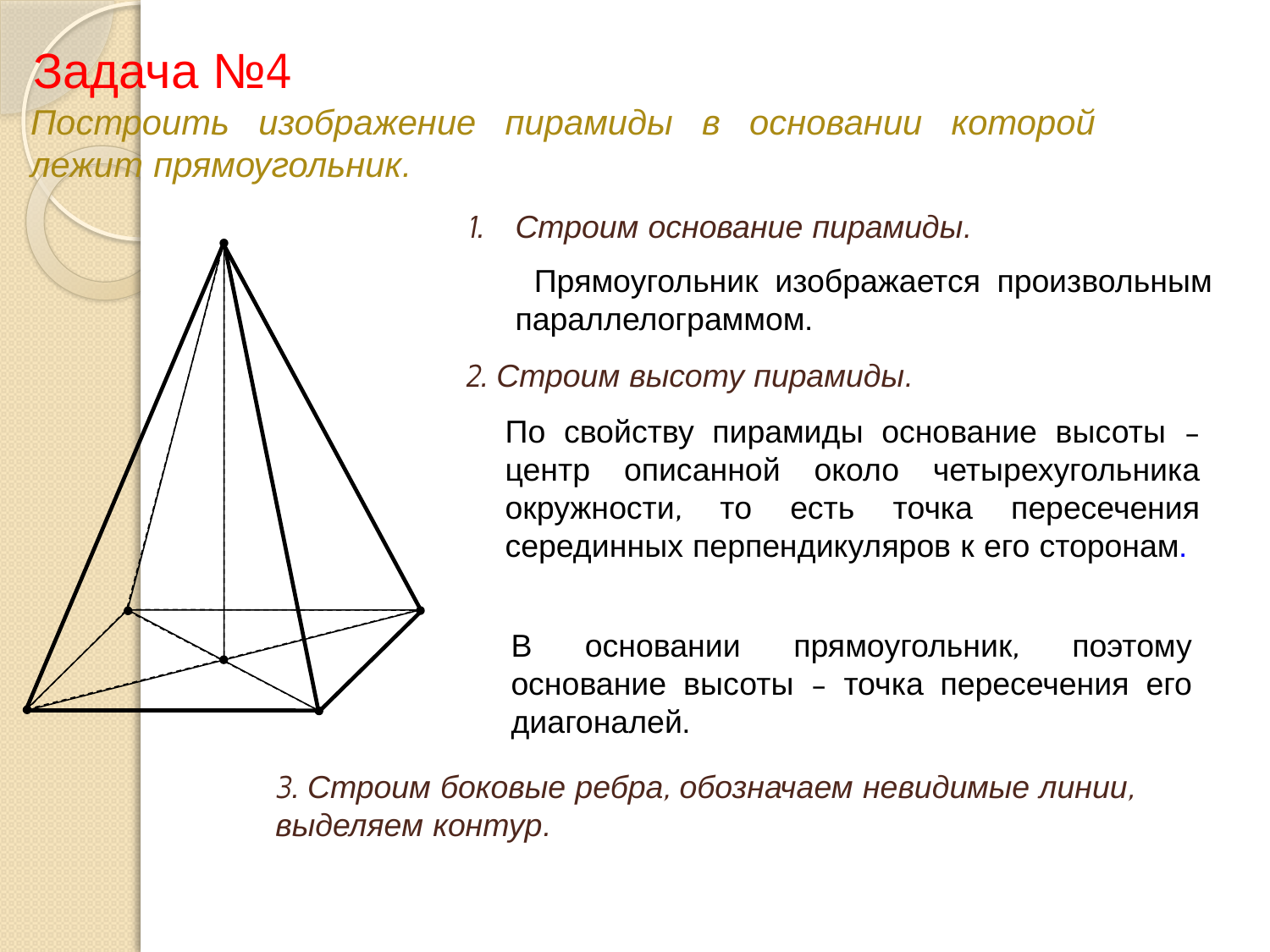

Задача №4
Построить изображение пирамиды в основании которой лежит прямоугольник.
Строим основание пирамиды.
    Прямоугольник изображается произвольным параллелограммом.

2. Строим высоту пирамиды.
По свойству пирамиды основание высоты – центр описанной около четырехугольника окружности, то есть точка пересечения серединных перпендикуляров к его сторонам.

В основании прямоугольник, поэтому основание высоты – точка пересечения его диагоналей.

3. Строим боковые ребра, обозначаем невидимые линии, выделяем контур.